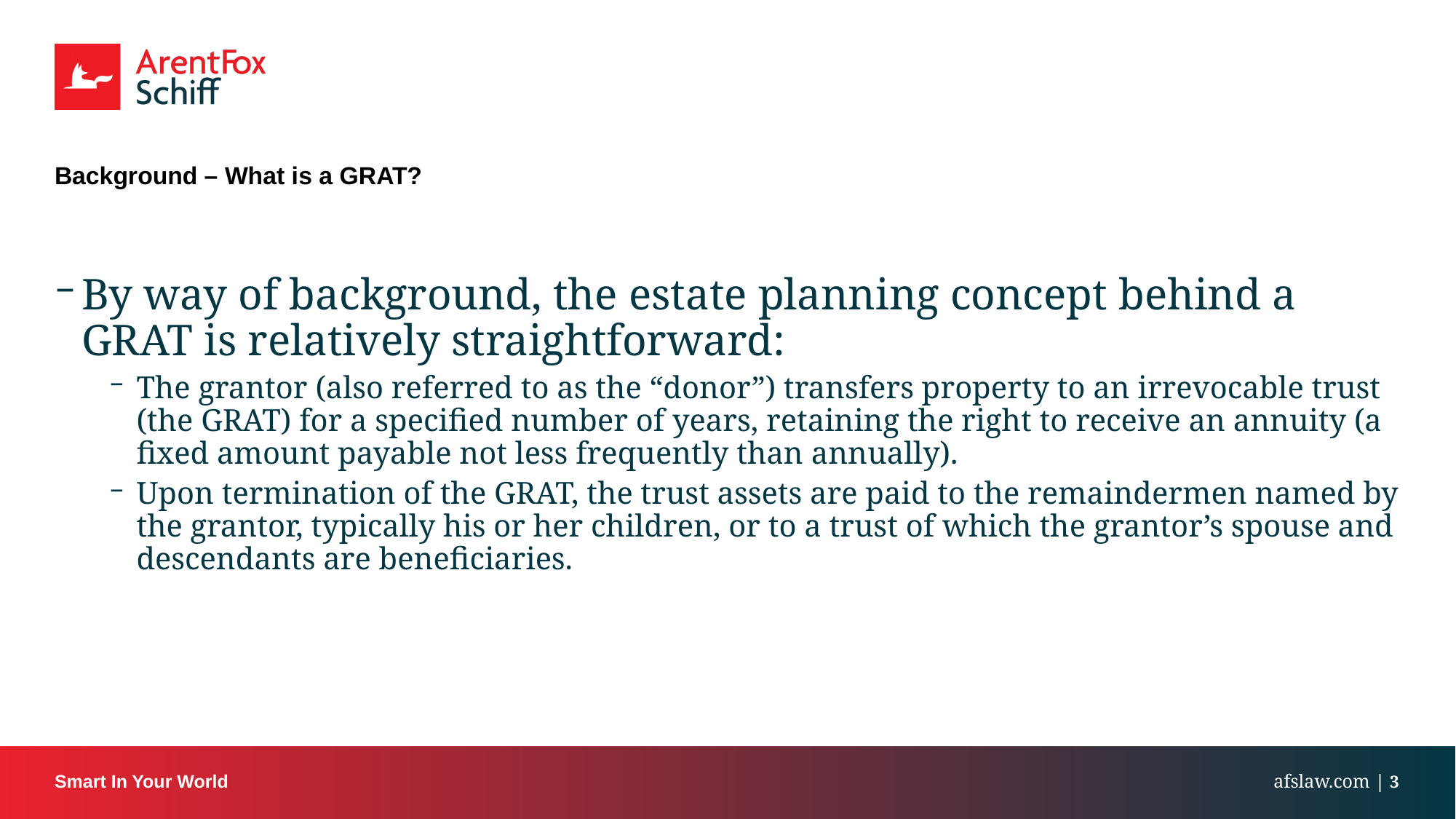

# Background – What is a GRAT?
By way of background, the estate planning concept behind a GRAT is relatively straightforward:
The grantor (also referred to as the “donor”) transfers property to an irrevocable trust (the GRAT) for a specified number of years, retaining the right to receive an annuity (a fixed amount payable not less frequently than annually).
Upon termination of the GRAT, the trust assets are paid to the remaindermen named by the grantor, typically his or her children, or to a trust of which the grantor’s spouse and descendants are beneficiaries.